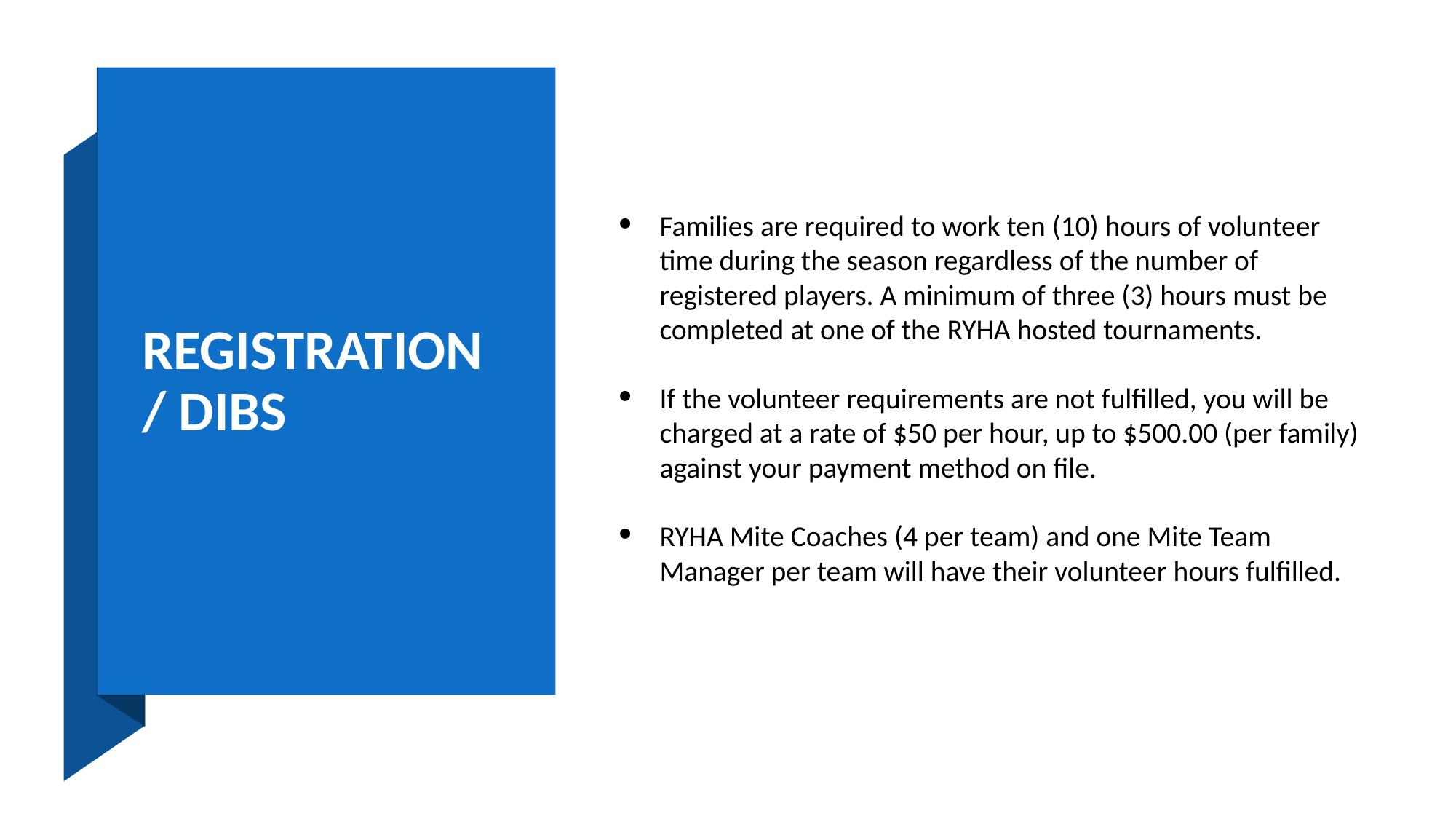

# REGISTRATION / DIBS
Families are required to work ten (10) hours of volunteer time during the season regardless of the number of registered players. A minimum of three (3) hours must be completed at one of the RYHA hosted tournaments.

If the volunteer requirements are not fulfilled, you will be charged at a rate of $50 per hour, up to $500.00 (per family) against your payment method on file.

RYHA Mite Coaches (4 per team) and one Mite Team Manager per team will have their volunteer hours fulfilled.